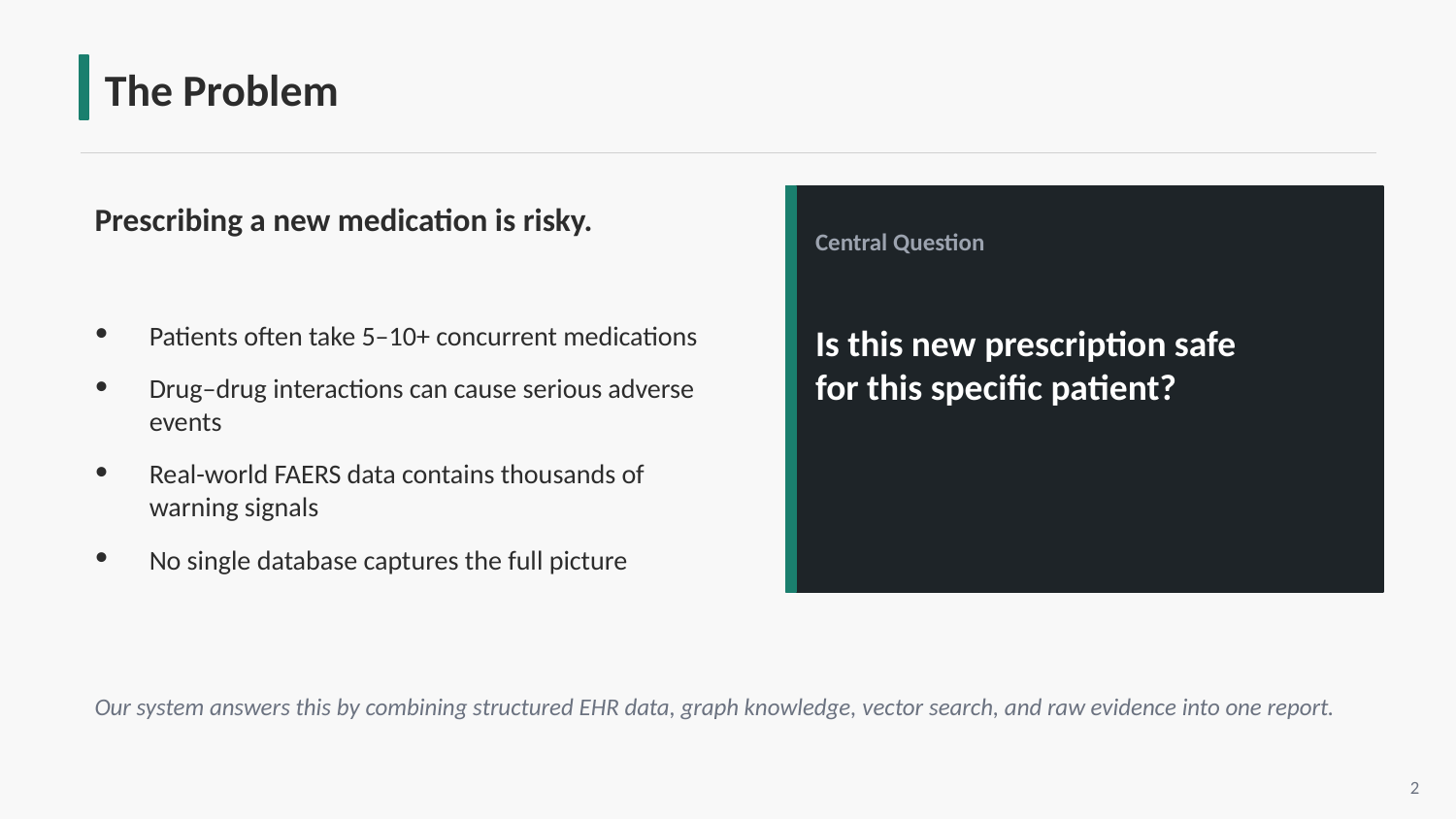

The Problem

Prescribing a new medication is risky.
Central Question
Patients often take 5–10+ concurrent medications
Drug–drug interactions can cause serious adverse events
Real-world FAERS data contains thousands of warning signals
No single database captures the full picture
Is this new prescription safe
for this specific patient?
Our system answers this by combining structured EHR data, graph knowledge, vector search, and raw evidence into one report.
2